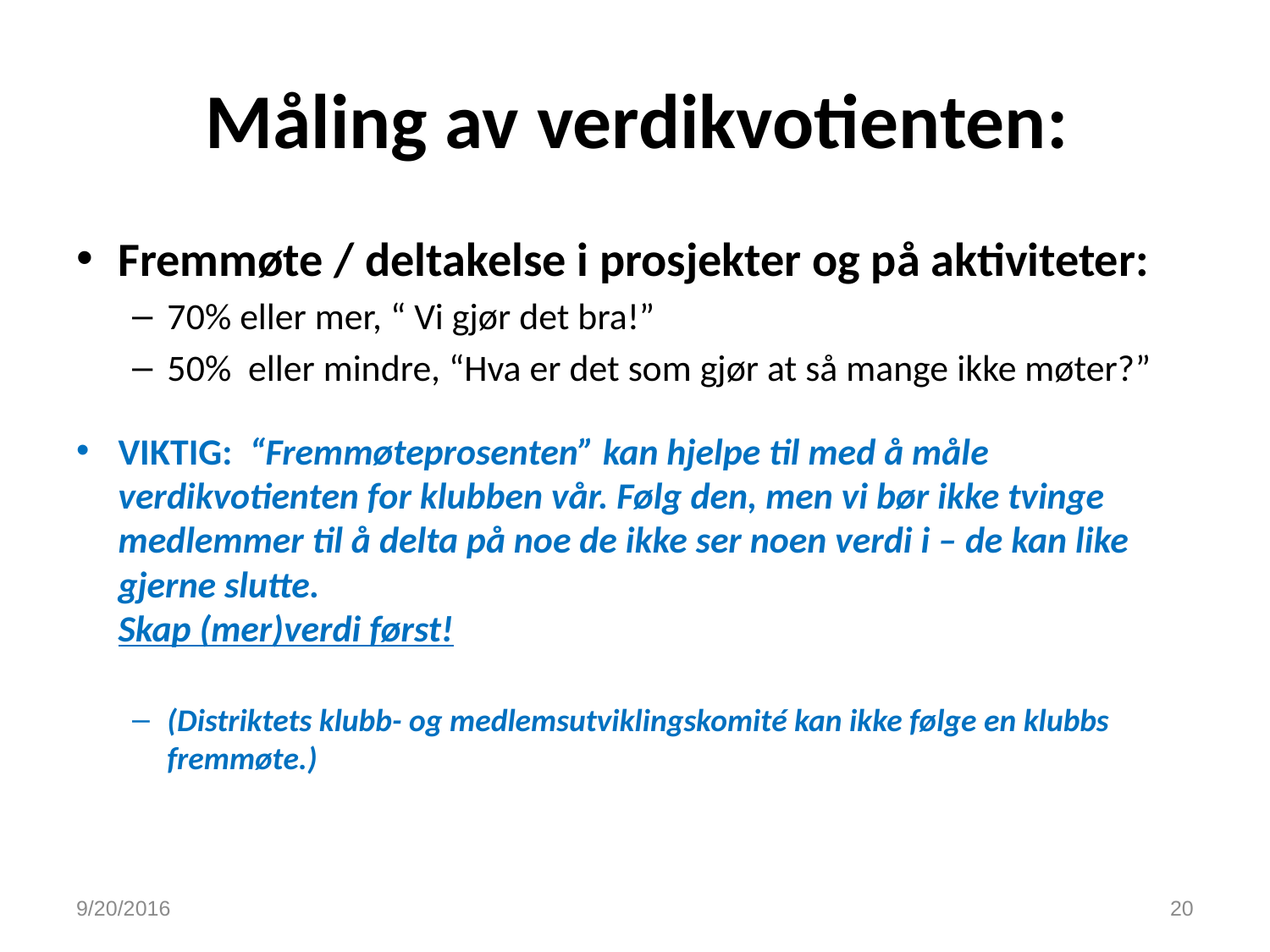

# Måling av verdikvotienten:
Fremmøte / deltakelse i prosjekter og på aktiviteter:
70% eller mer, “ Vi gjør det bra!”
50%  eller mindre, “Hva er det som gjør at så mange ikke møter?”

VIKTIG:  “Fremmøteprosenten” kan hjelpe til med å måle verdikvotienten for klubben vår. Følg den, men vi bør ikke tvinge medlemmer til å delta på noe de ikke ser noen verdi i – de kan like gjerne slutte.
Skap (mer)verdi først!
(Distriktets klubb- og medlemsutviklingskomité kan ikke følge en klubbs fremmøte.)
9/20/2016

20